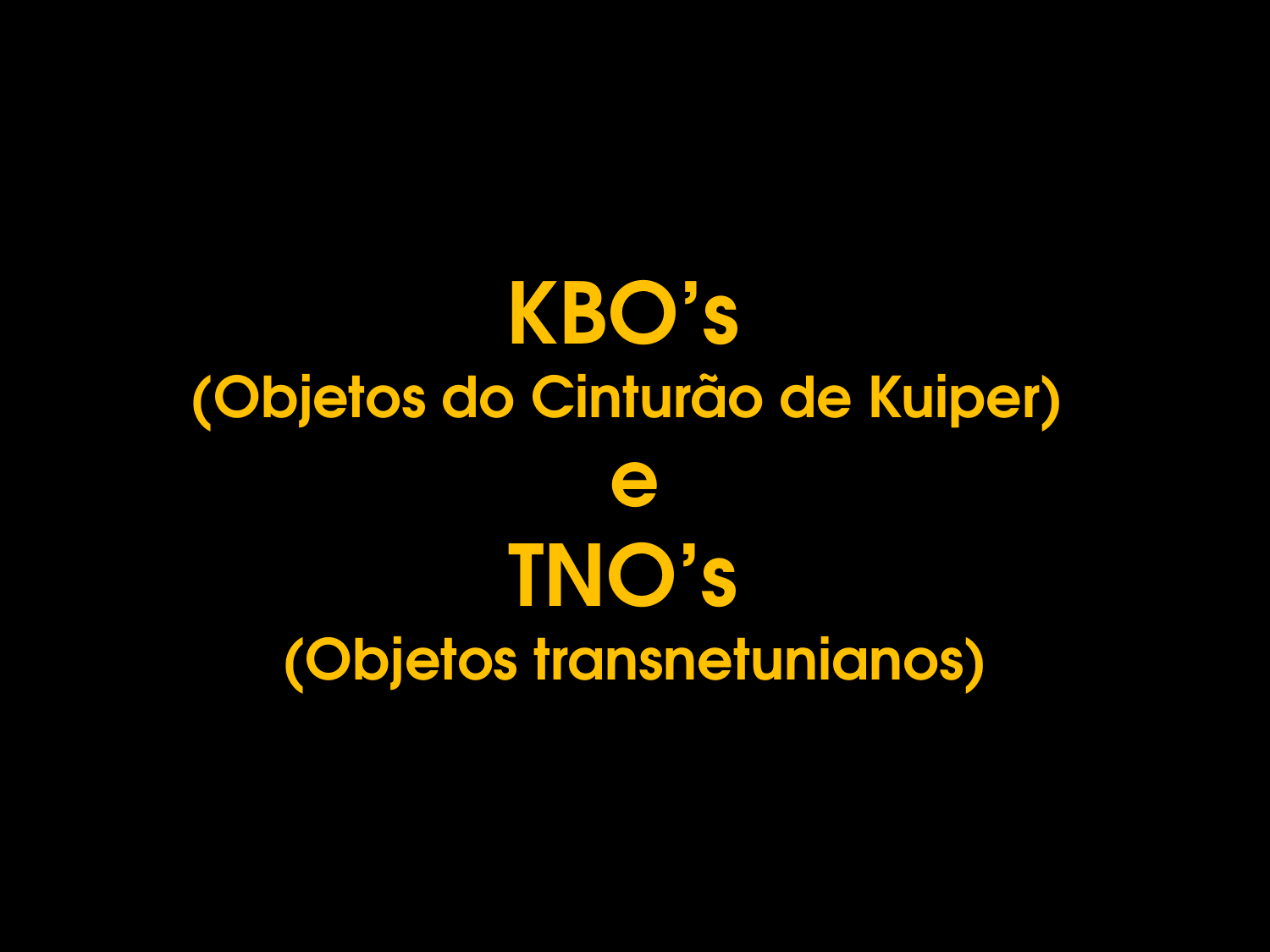

KBO’s
(Objetos do Cinturão de Kuiper)
e
TNO’s
(Objetos transnetunianos)